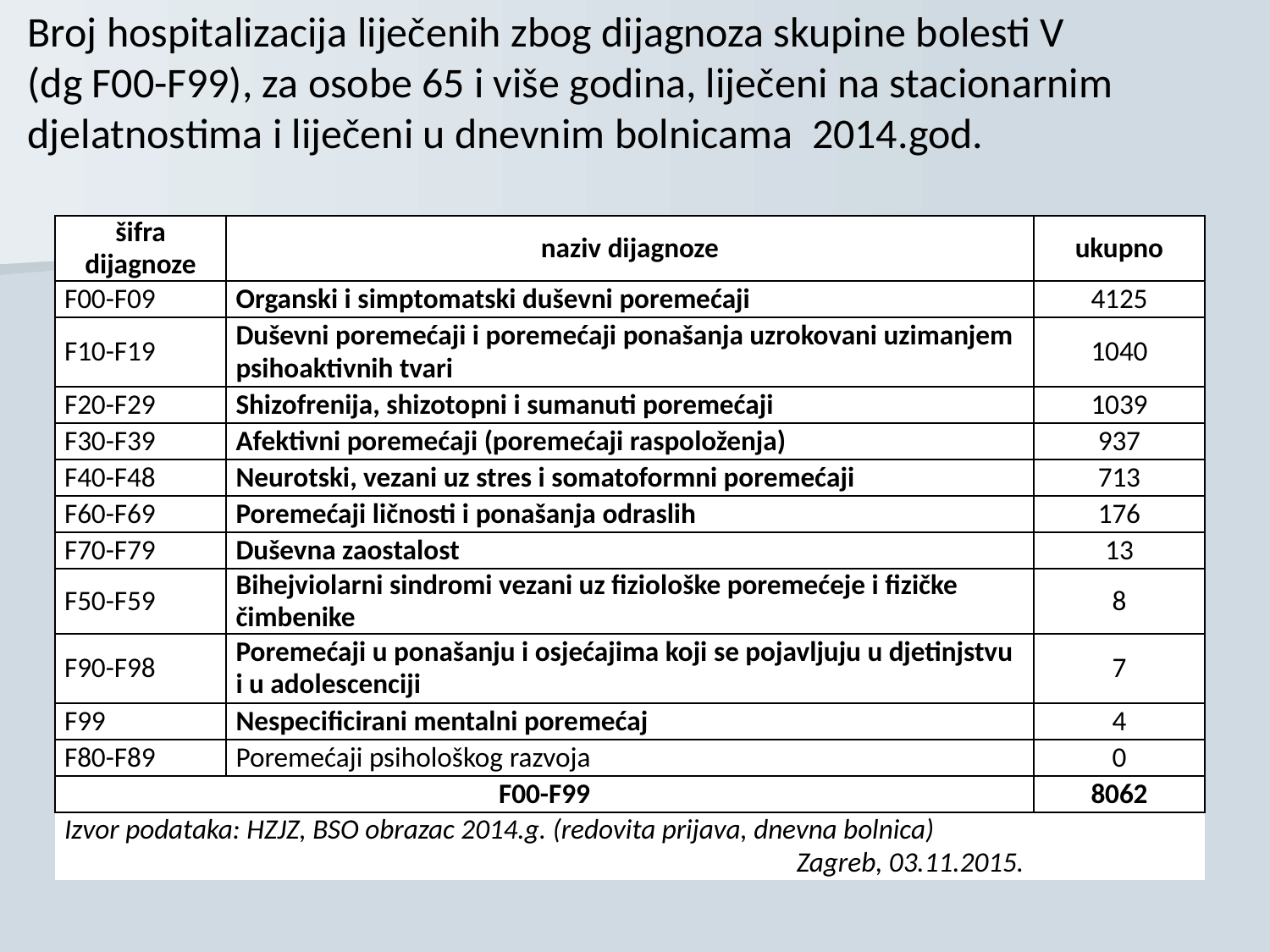

# Broj hospitalizacija liječenih zbog dijagnoza skupine bolesti V (dg F00-F99), za osobe 65 i više godina, liječeni na stacionarnim djelatnostima i liječeni u dnevnim bolnicama  2014.god.
| šifra dijagnoze | naziv dijagnoze | ukupno |
| --- | --- | --- |
| F00-F09 | Organski i simptomatski duševni poremećaji | 4125 |
| F10-F19 | Duševni poremećaji i poremećaji ponašanja uzrokovani uzimanjem psihoaktivnih tvari | 1040 |
| F20-F29 | Shizofrenija, shizotopni i sumanuti poremećaji | 1039 |
| F30-F39 | Afektivni poremećaji (poremećaji raspoloženja) | 937 |
| F40-F48 | Neurotski, vezani uz stres i somatoformni poremećaji | 713 |
| F60-F69 | Poremećaji ličnosti i ponašanja odraslih | 176 |
| F70-F79 | Duševna zaostalost | 13 |
| F50-F59 | Bihejviolarni sindromi vezani uz fiziološke poremećeje i fizičke čimbenike | 8 |
| F90-F98 | Poremećaji u ponašanju i osjećajima koji se pojavljuju u djetinjstvu i u adolescenciji | 7 |
| F99 | Nespecificirani mentalni poremećaj | 4 |
| F80-F89 | Poremećaji psihološkog razvoja | 0 |
| F00-F99 |  | 8062 |
| Izvor podataka: HZJZ, BSO obrazac 2014.g. (redovita prijava, dnevna bolnica) |  |  |
| Zagreb, 03.11.2015. |  |  |